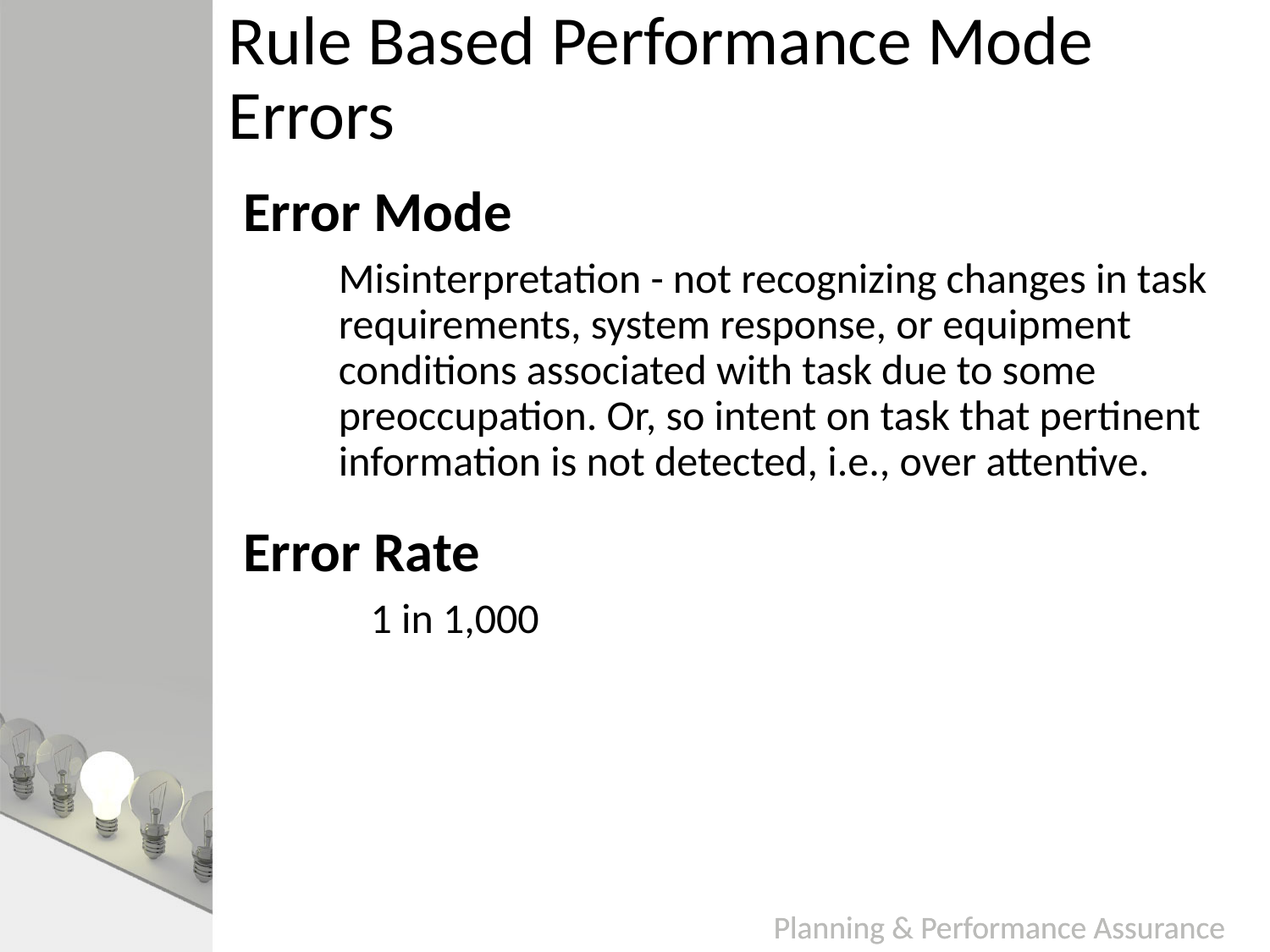

# Rule Based Performance Mode Errors
Error Mode
Misinterpretation - not recognizing changes in task requirements, system response, or equipment conditions associated with task due to some preoccupation. Or, so intent on task that pertinent information is not detected, i.e., over attentive.
Error Rate
	1 in 1,000